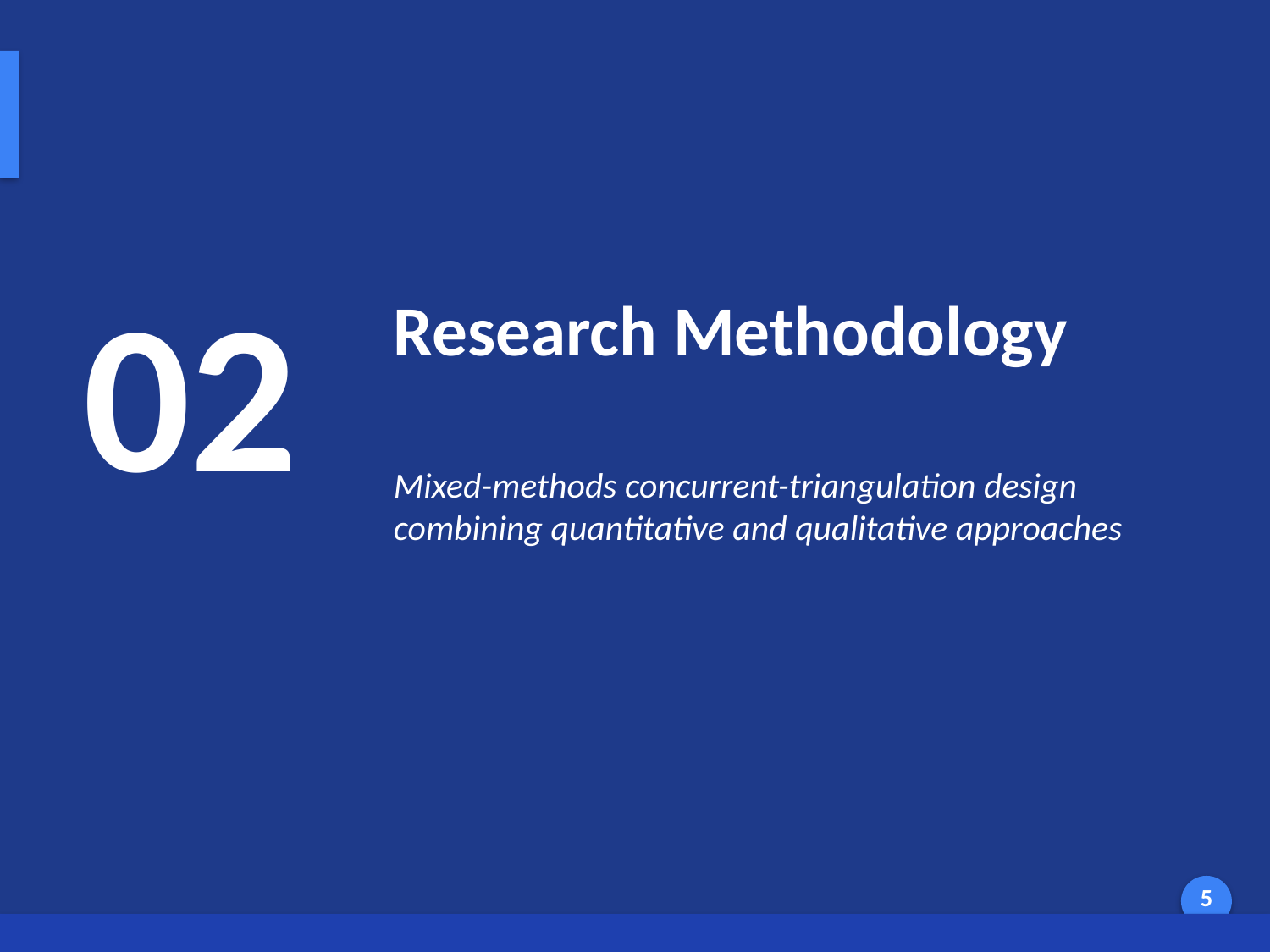

Methodology Overview
02
Research Methodology
Mixed-methods concurrent-triangulation design combining quantitative and qualitative approaches
Generated by AI Scholar Frontier

5